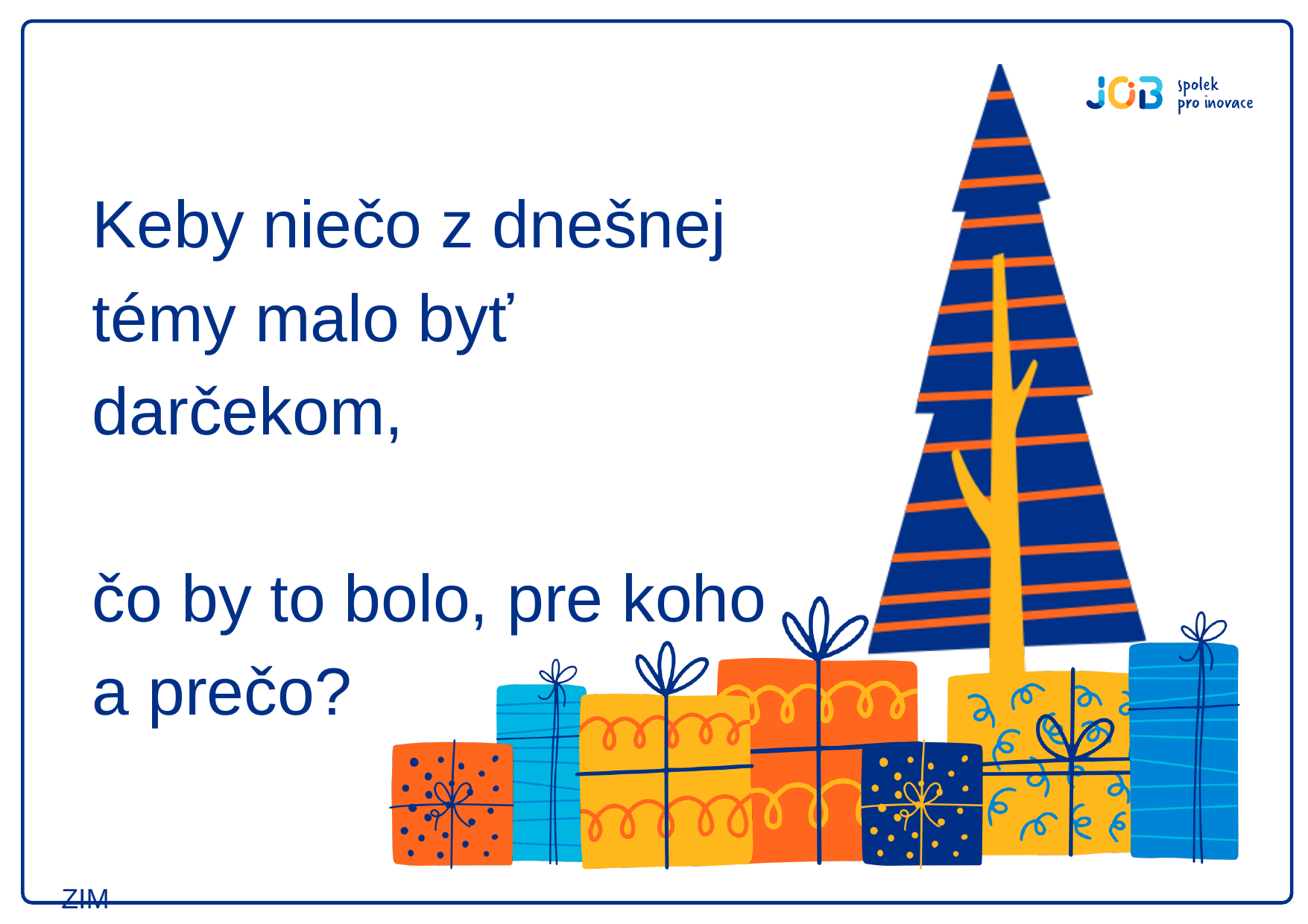

Keby niečo z dnešnej témy malo byť darčekom,

čo by to bolo, pre koho
a prečo?

ZIMA